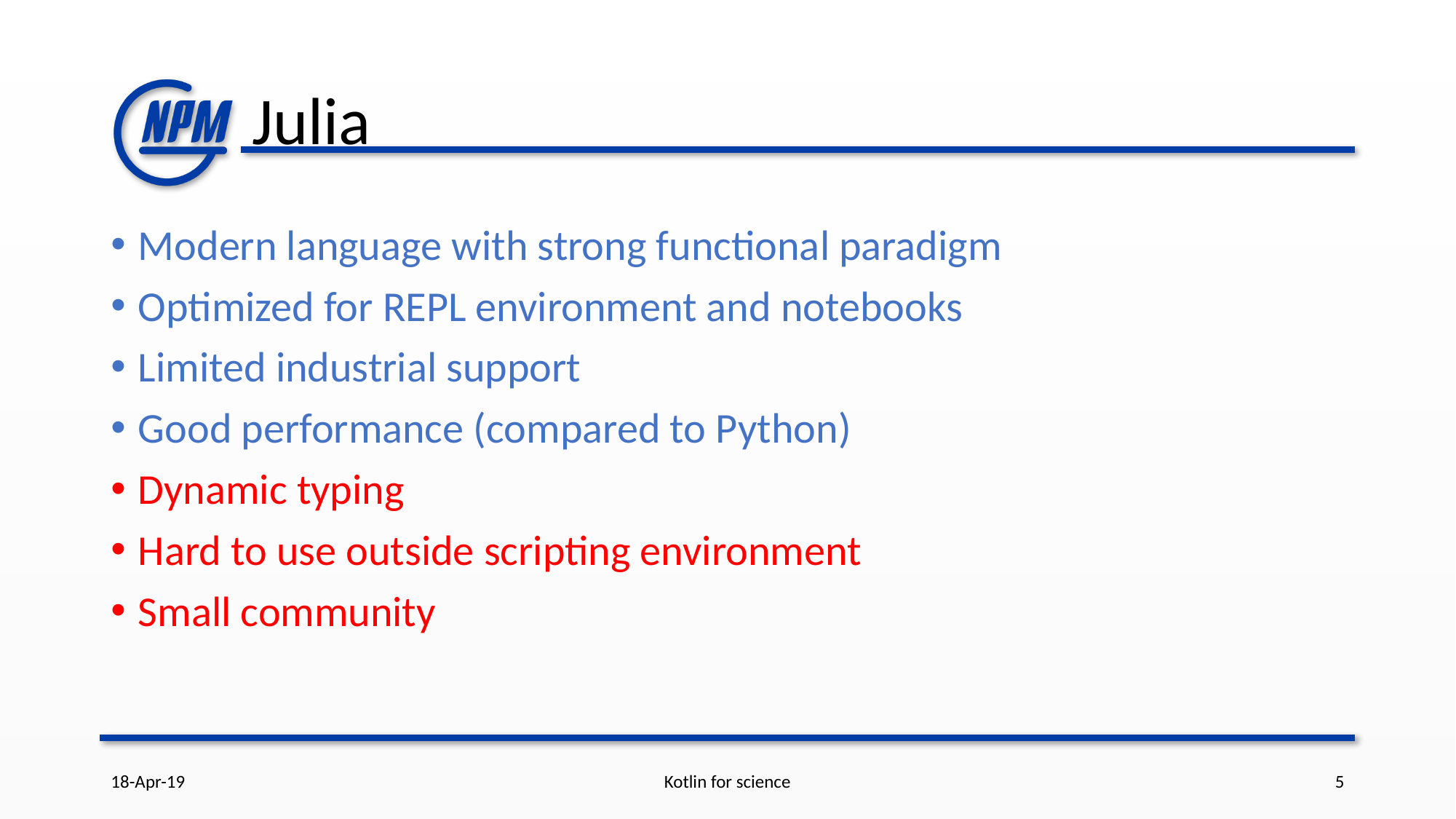

# Julia
Modern language with strong functional paradigm
Optimized for REPL environment and notebooks
Limited industrial support
Good performance (compared to Python)
Dynamic typing
Hard to use outside scripting environment
Small community
18-Apr-19
Kotlin for science
5